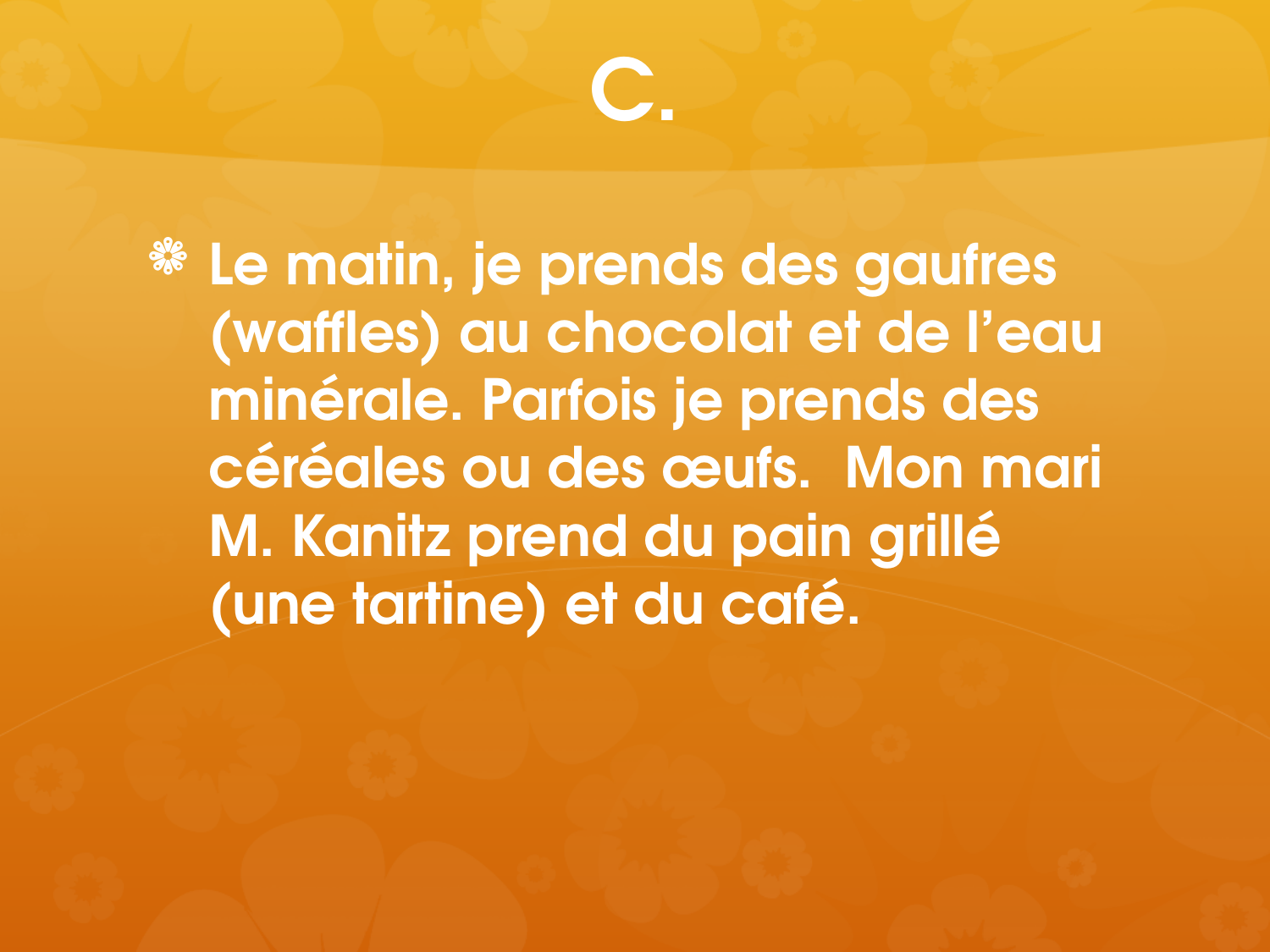

# C.
Le matin, je prends des gaufres (waffles) au chocolat et de l’eau minérale. Parfois je prends des céréales ou des œufs.  Mon mari M. Kanitz prend du pain grillé (une tartine) et du café.